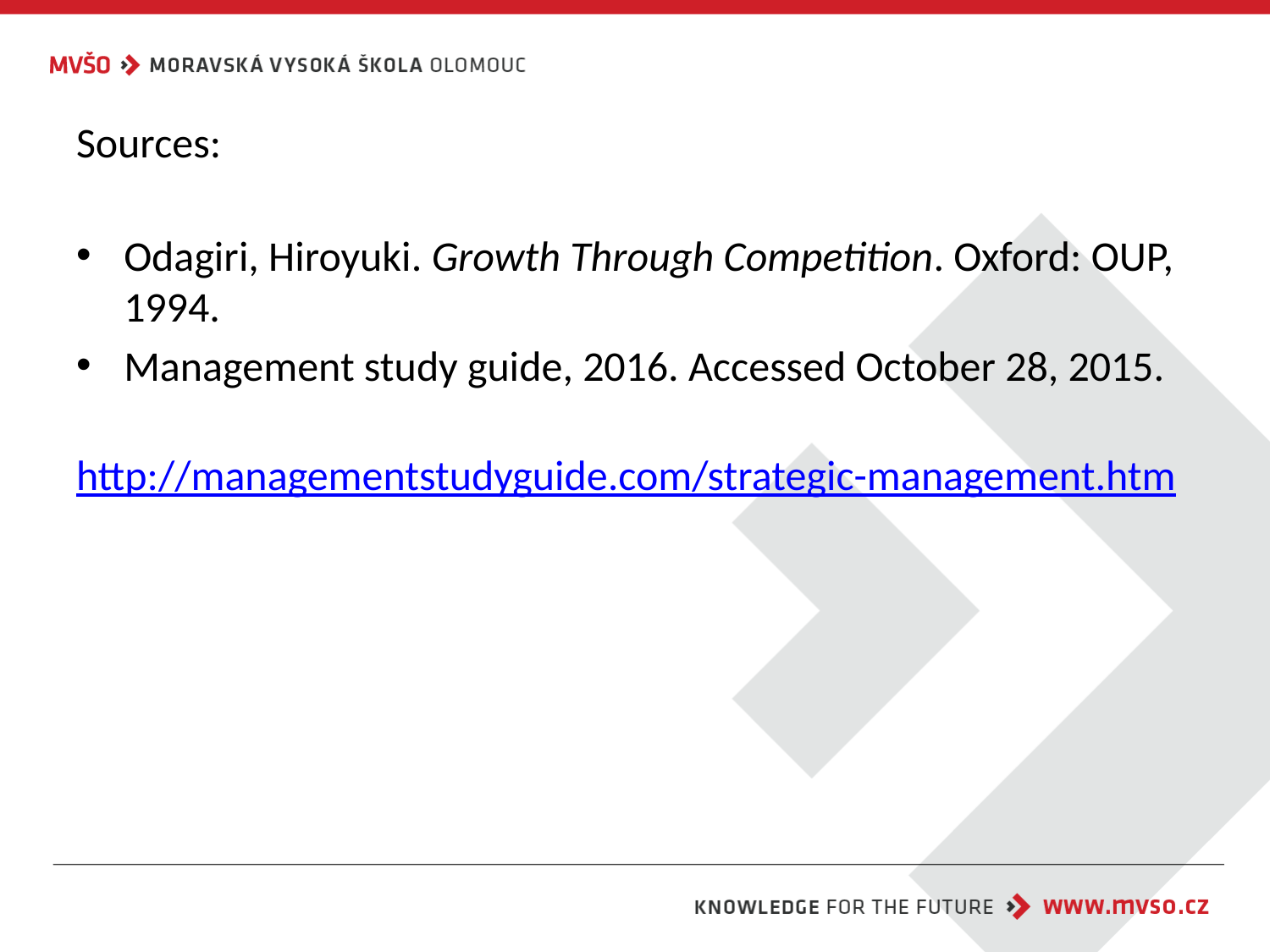

# Sources:
Odagiri, Hiroyuki. Growth Through Competition. Oxford: OUP, 1994.
Management study guide, 2016. Accessed October 28, 2015.
	http://managementstudyguide.com/strategic-management.htm